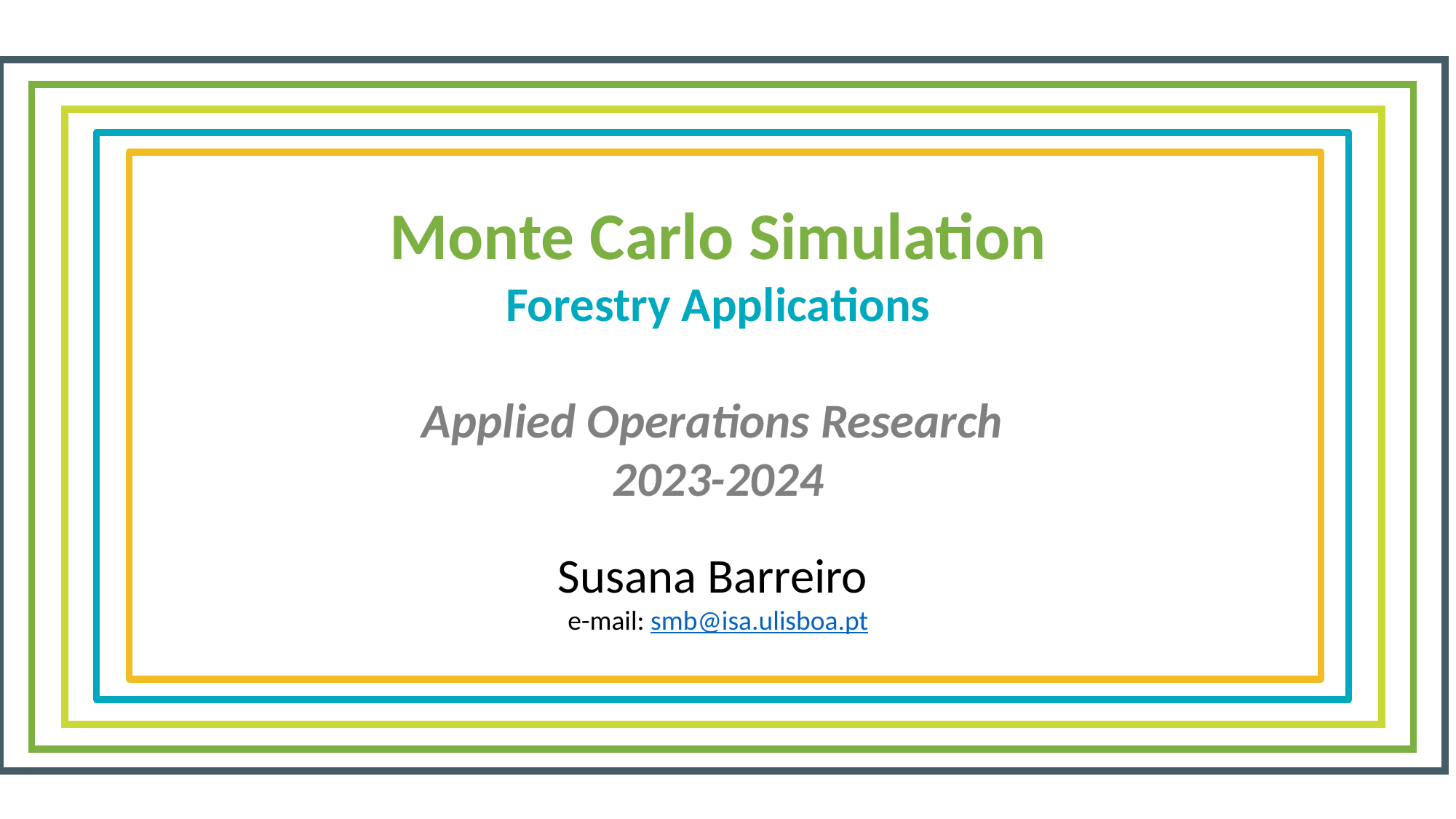

Monte Carlo Simulation
Forestry Applications

Applied Operations Research
2023-2024
Susana Barreiro
 e-mail: smb@isa.ulisboa.pt